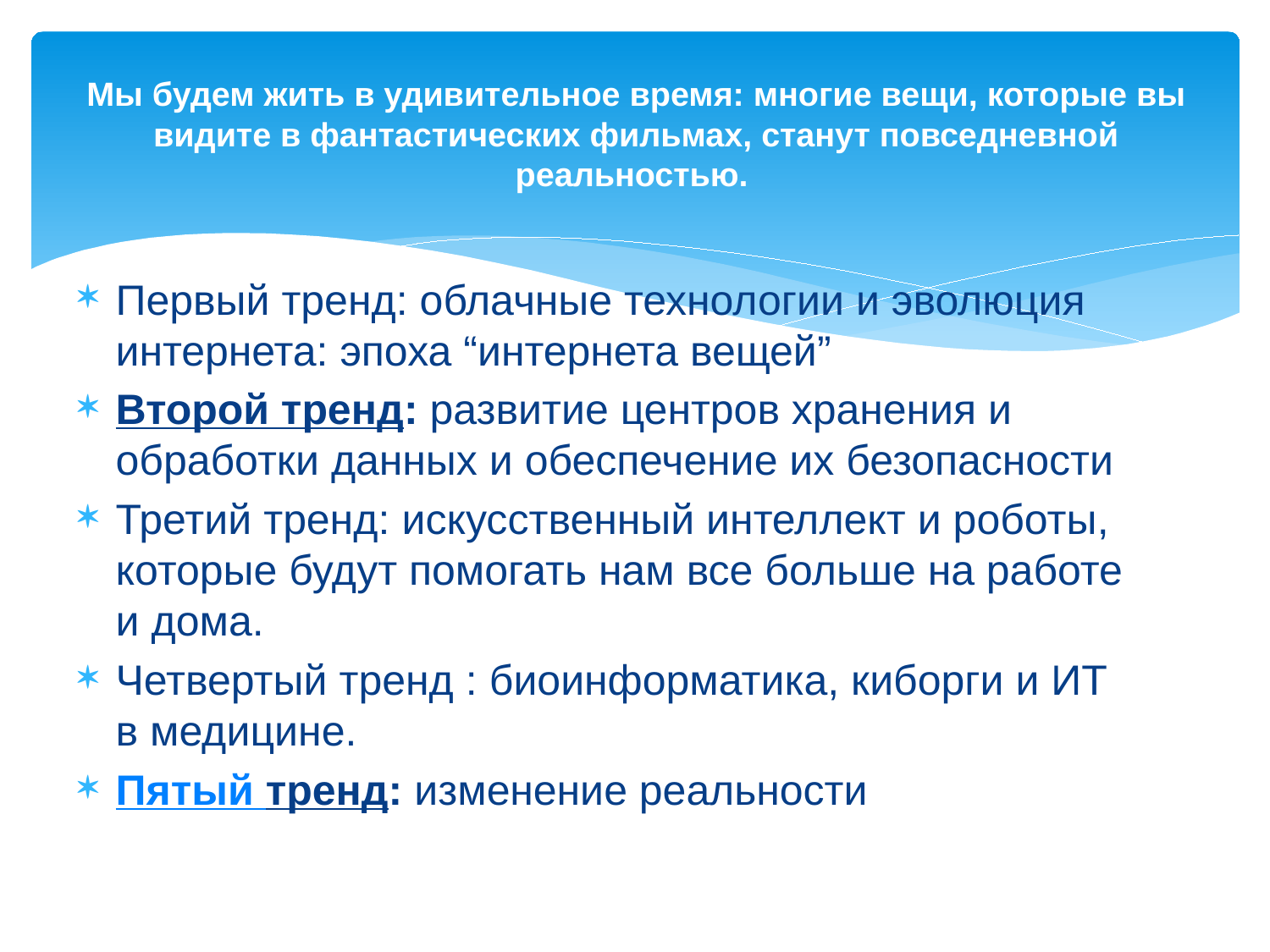

# Мы будем жить в удивительное время: многие вещи, которые вы видите в фантастических фильмах, станут повседневной реальностью.
Первый тренд: облачные технологии и эволюция интернета: эпоха “интернета вещей”
Второй тренд: развитие центров хранения и обработки данных и обеспечение их безопасности
Третий тренд: искусственный интеллект и роботы, которые будут помогать нам все больше на работе и дома.
Четвертый тренд : биоинформатика, киборги и ИТ в медицине.
Пятый тренд: изменение реальности